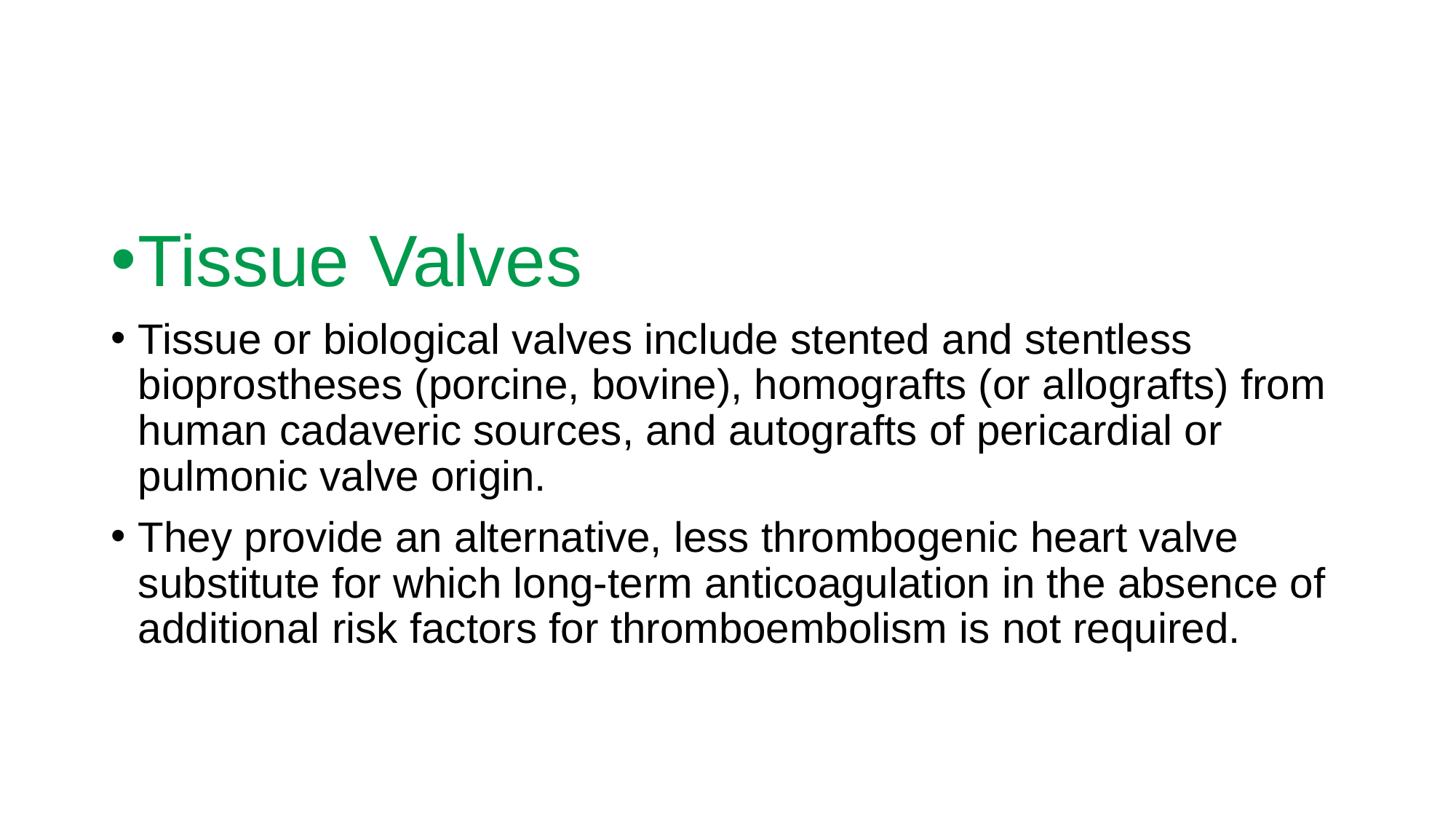

#
Tissue Valves
Tissue or biological valves include stented and stentless bioprostheses (porcine, bovine), homografts (or allografts) from human cadaveric sources, and autografts of pericardial or pulmonic valve origin.
They provide an alternative, less thrombogenic heart valve substitute for which long-term anticoagulation in the absence of additional risk factors for thromboembolism is not required.